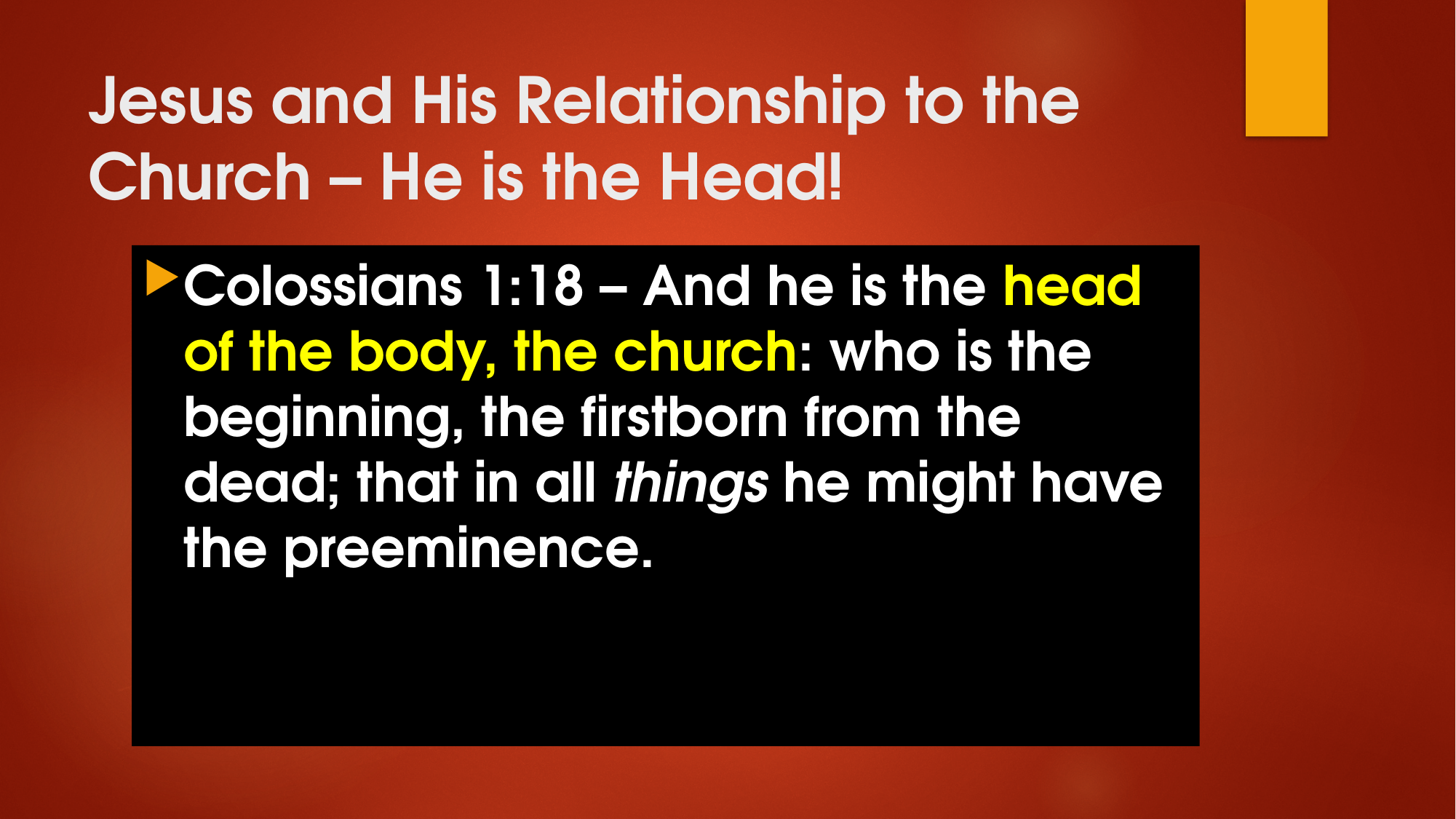

# Jesus and His Relationship to the Church – He is the Head!
Colossians 1:18 – And he is the head of the body, the church: who is the beginning, the firstborn from the dead; that in all things he might have the preeminence.